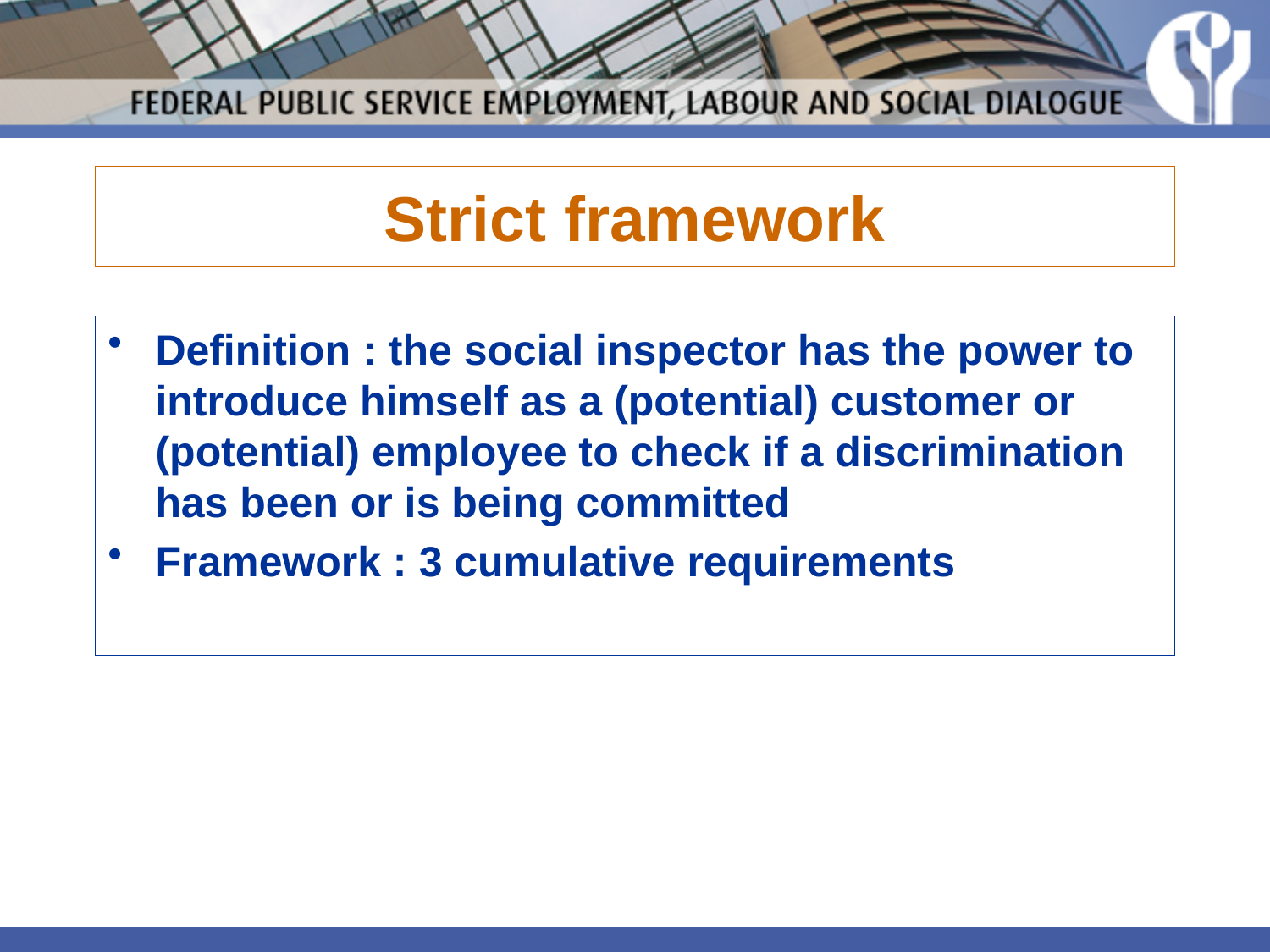

# Strict framework
Definition : the social inspector has the power to introduce himself as a (potential) customer or (potential) employee to check if a discrimination has been or is being committed
Framework : 3 cumulative requirements